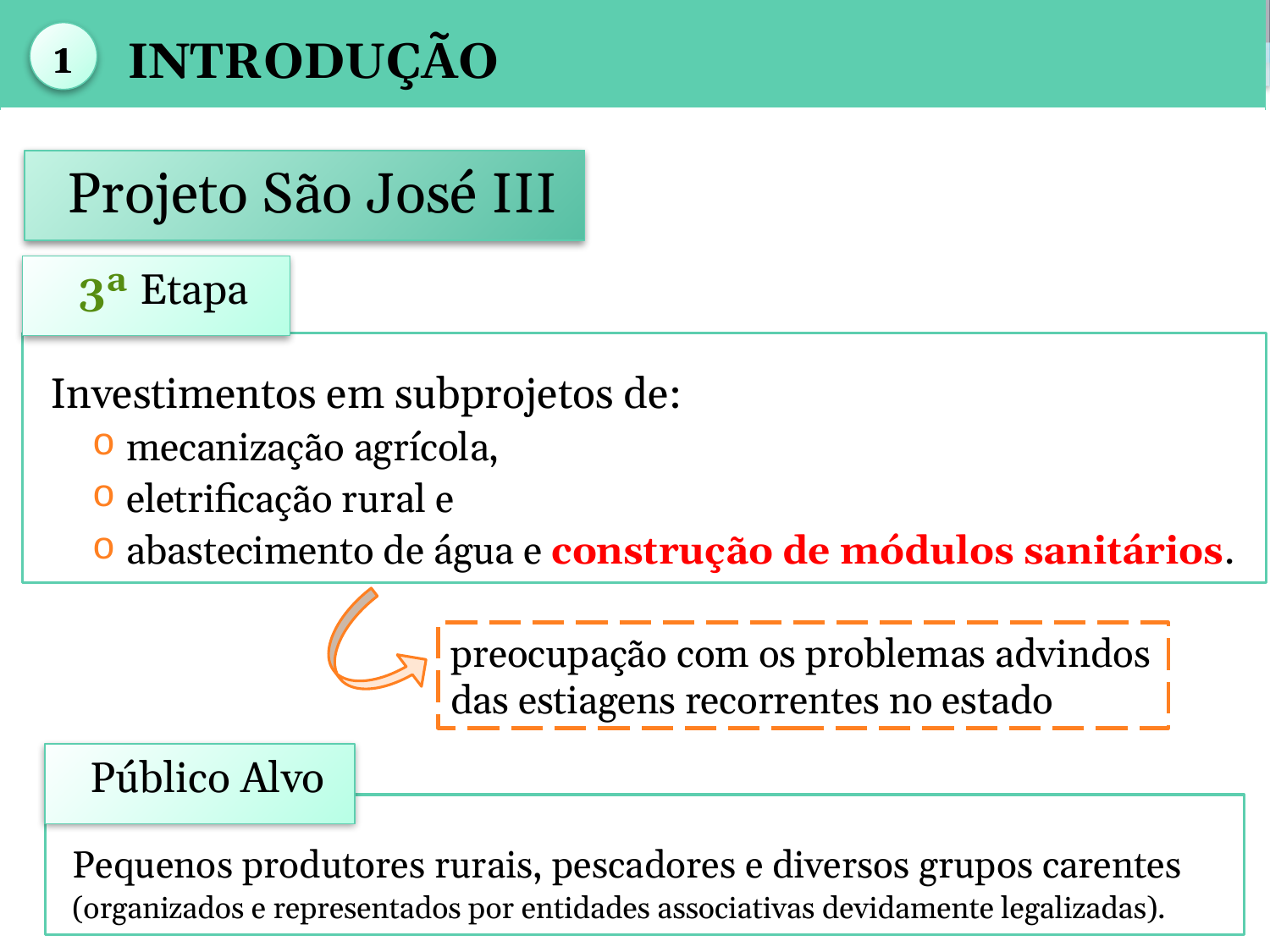

|  |
| --- |
1
INTRODUÇÃO
Projeto São José III
3ª Etapa

Investimentos em subprojetos de:
mecanização agrícola,
eletrificação rural e
abastecimento de água e construção de módulos sanitários.

preocupação com os problemas advindos das estiagens recorrentes no estado
Público Alvo

Pequenos produtores rurais, pescadores e diversos grupos carentes
(organizados e representados por entidades associativas devidamente legalizadas).